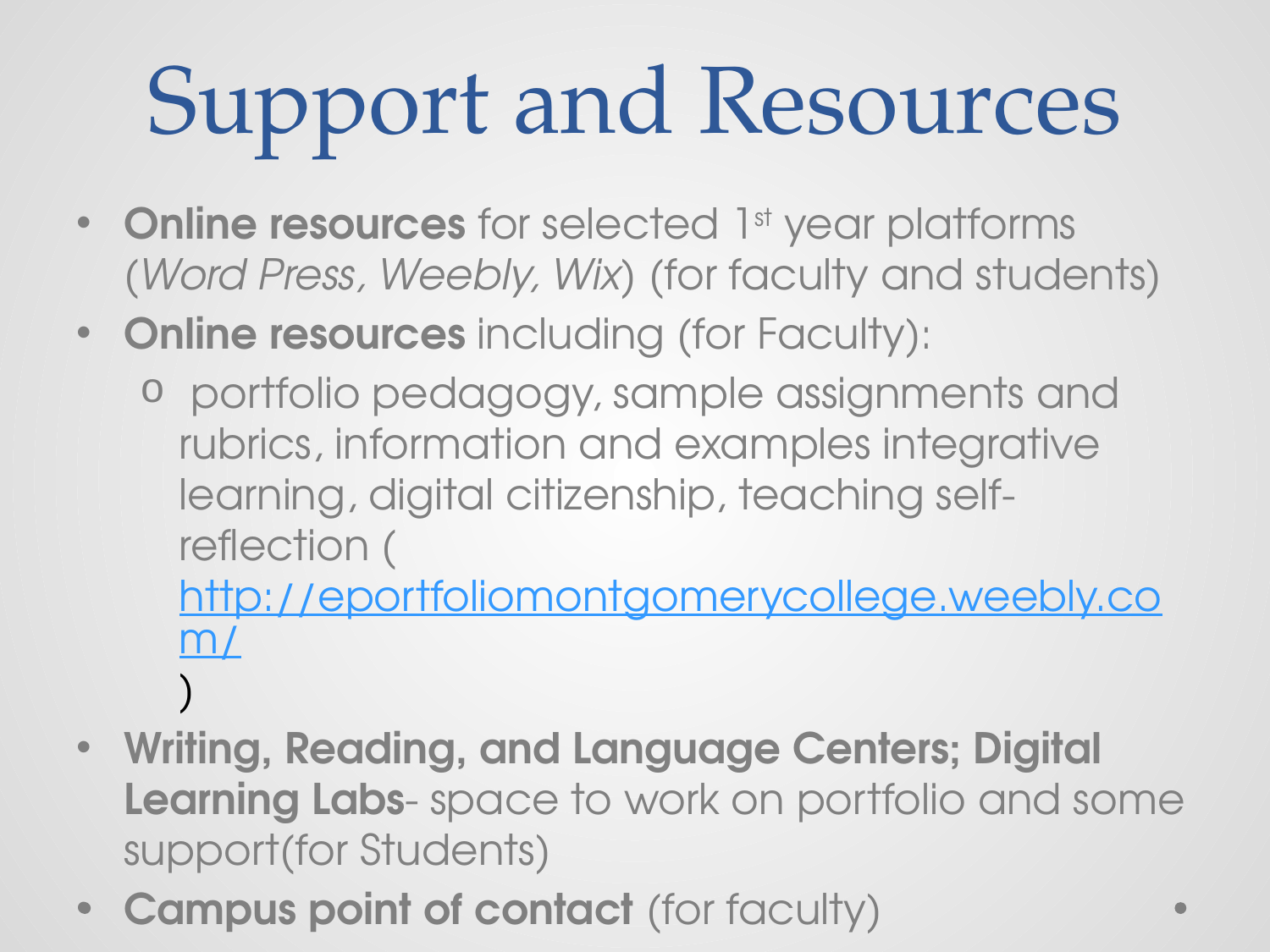

# Support and Resources
Online resources for selected 1st year platforms (Word Press, Weebly, Wix) (for faculty and students)
Online resources including (for Faculty):
 portfolio pedagogy, sample assignments and rubrics, information and examples integrative learning, digital citizenship, teaching self-reflection (http://eportfoliomontgomerycollege.weebly.com/)
Writing, Reading, and Language Centers; Digital Learning Labs- space to work on portfolio and some support(for Students)
Campus point of contact (for faculty)